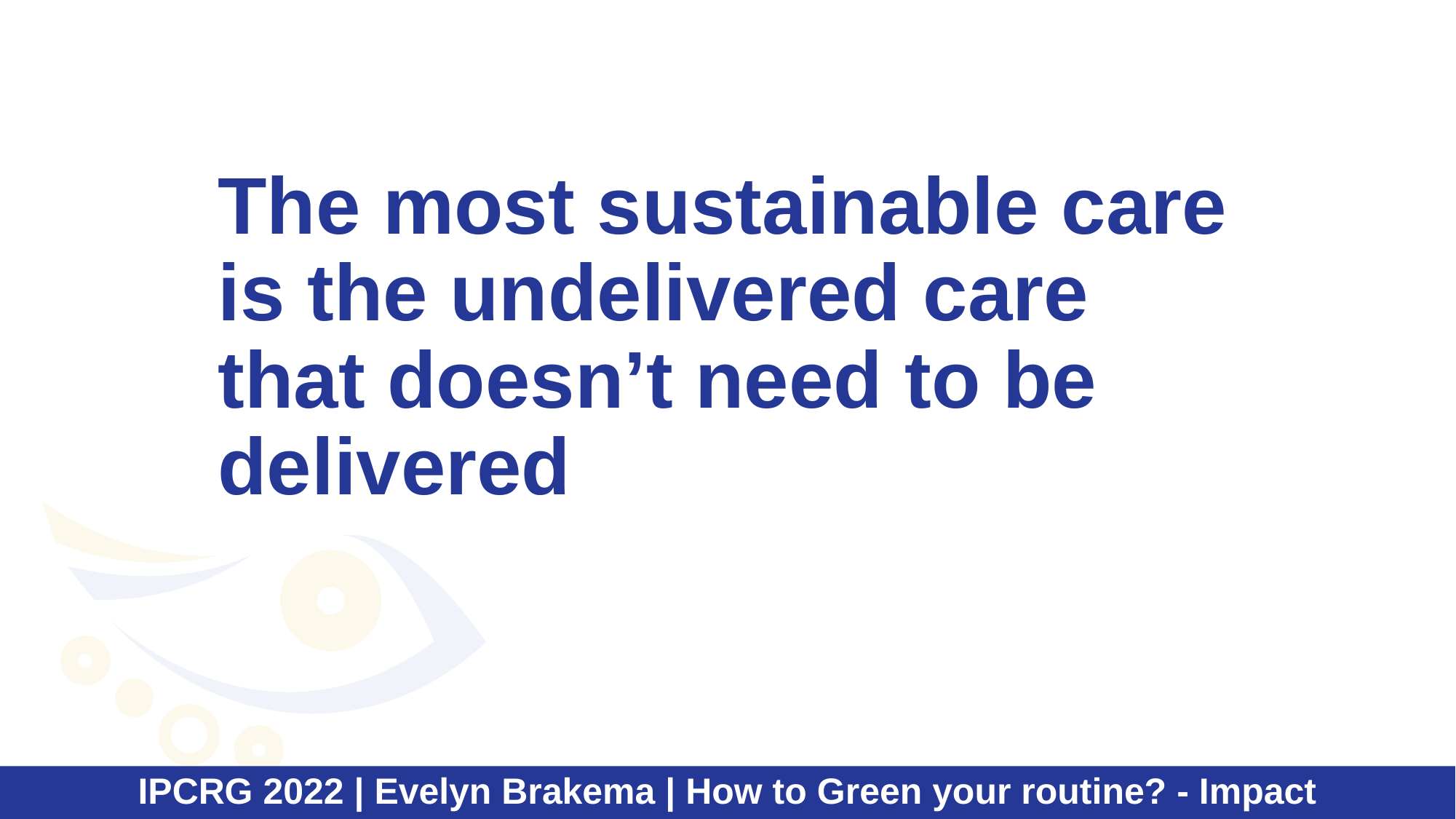

The most sustainable care
is the undelivered care
that doesn’t need to be delivered

IPCRG 2022 | Evelyn Brakema | How to Green your routine? - Impact